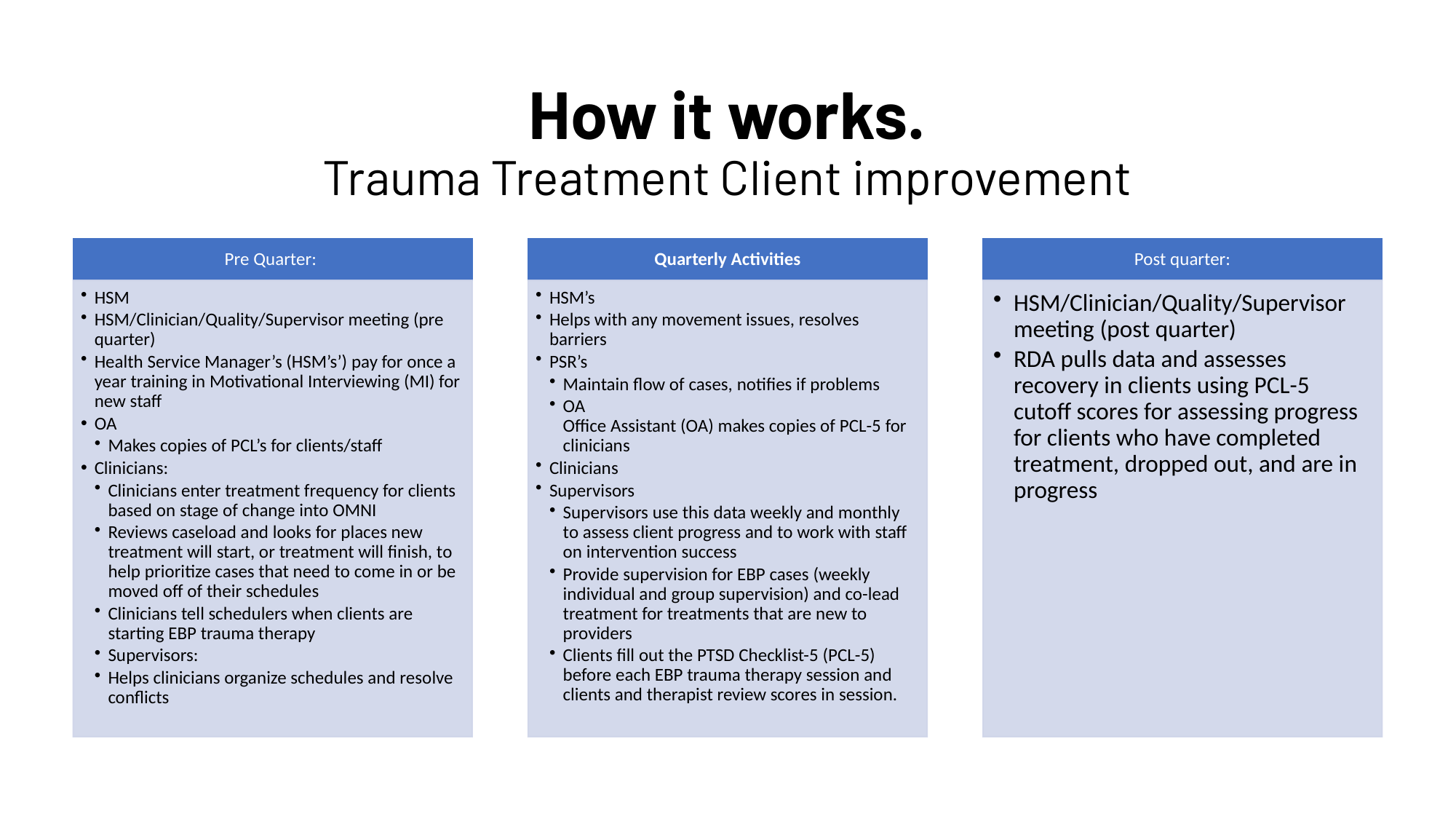

# How it works. Trauma Treatment Client improvement
Pre Quarter:
HSM
HSM/Clinician/Quality/Supervisor meeting (pre quarter)
Health Service Manager’s (HSM’s’) pay for once a year training in Motivational Interviewing (MI) for new staff
OA
Makes copies of PCL’s for clients/staff
Clinicians:
Clinicians enter treatment frequency for clients based on stage of change into OMNI
Reviews caseload and looks for places new treatment will start, or treatment will finish, to help prioritize cases that need to come in or be moved off of their schedules
Clinicians tell schedulers when clients are starting EBP trauma therapy
Supervisors:
Helps clinicians organize schedules and resolve conflicts
Quarterly Activities
HSM’s
Helps with any movement issues, resolves barriers
PSR’s
Maintain flow of cases, notifies if problems
OA
Office Assistant (OA) makes copies of PCL-5 for clinicians
Clinicians
Supervisors
Supervisors use this data weekly and monthly to assess client progress and to work with staff on intervention success
Provide supervision for EBP cases (weekly individual and group supervision) and co-lead treatment for treatments that are new to providers
Clients fill out the PTSD Checklist-5 (PCL-5) before each EBP trauma therapy session and clients and therapist review scores in session.
Post quarter:
HSM/Clinician/Quality/Supervisor meeting (post quarter)
RDA pulls data and assesses recovery in clients using PCL-5 cutoff scores for assessing progress for clients who have completed treatment, dropped out, and are in progress